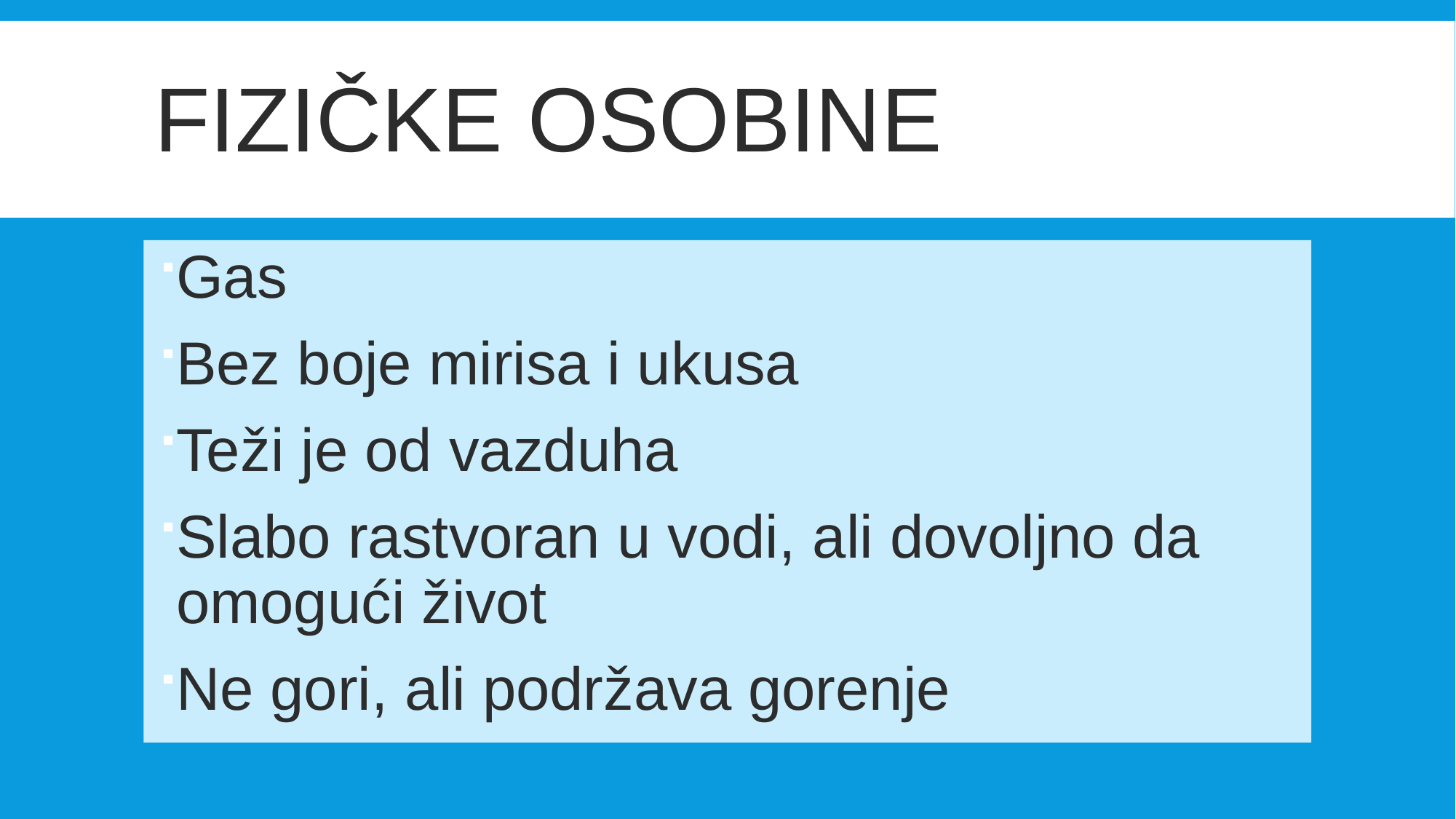

# Fizičke osobine
Gas
Bez boje mirisa i ukusa
Teži je od vazduha
Slabo rastvoran u vodi, ali dovoljno da omogući život
Ne gori, ali podržava gorenje